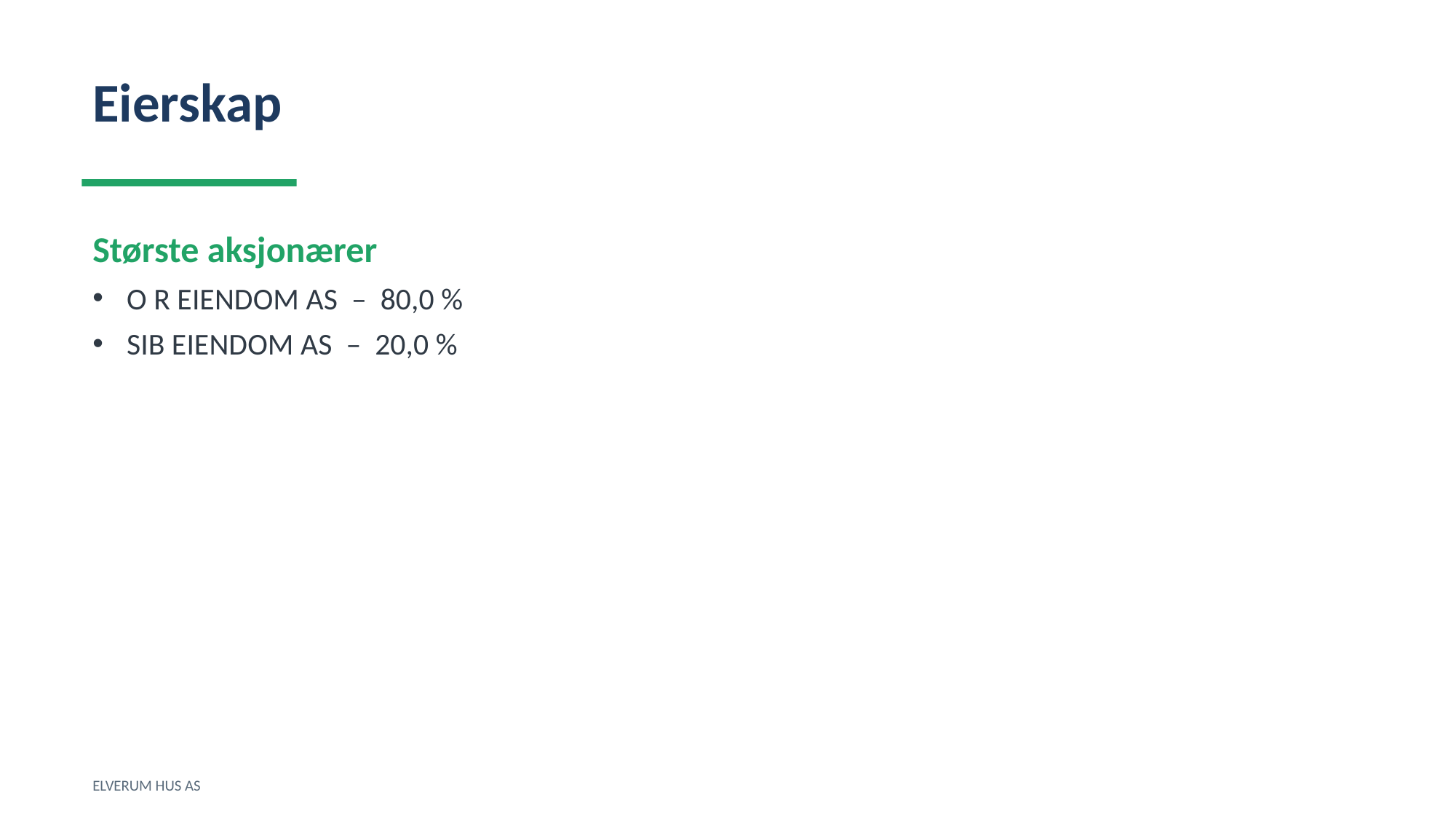

Eierskap

Største aksjonærer
O R EIENDOM AS  –  80,0 %
SIB EIENDOM AS  –  20,0 %
ELVERUM HUS AS